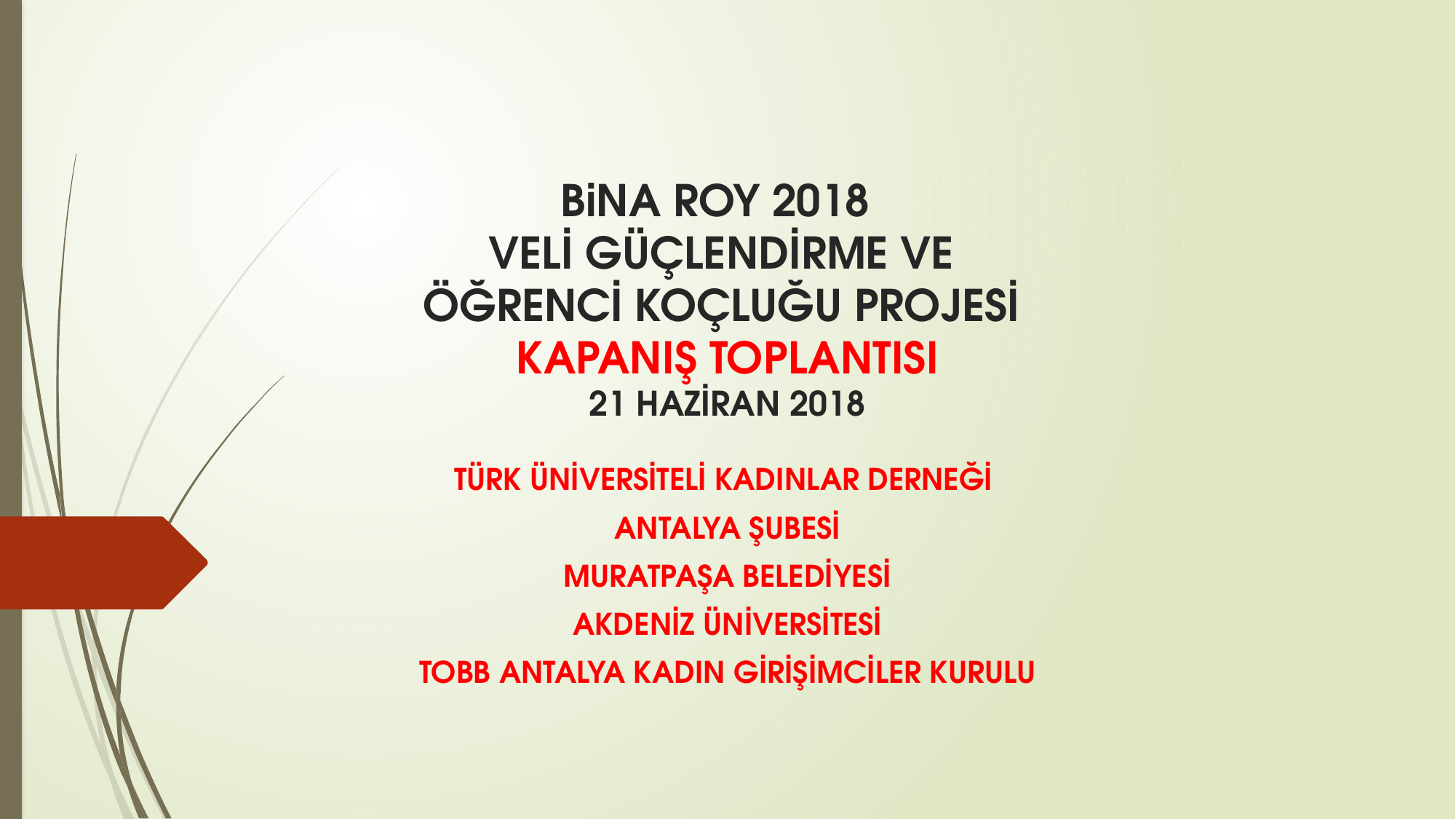

# BiNA ROY 2018 VELİ GÜÇLENDİRME VE ÖĞRENCİ KOÇLUĞU PROJESİ KAPANIŞ TOPLANTISI 21 HAZİRAN 2018
TÜRK ÜNİVERSİTELİ KADINLAR DERNEĞİ
ANTALYA ŞUBESİ
MURATPAŞA BELEDİYESİ
AKDENİZ ÜNİVERSİTESİ
TOBB ANTALYA KADIN GİRİŞİMCİLER KURULU